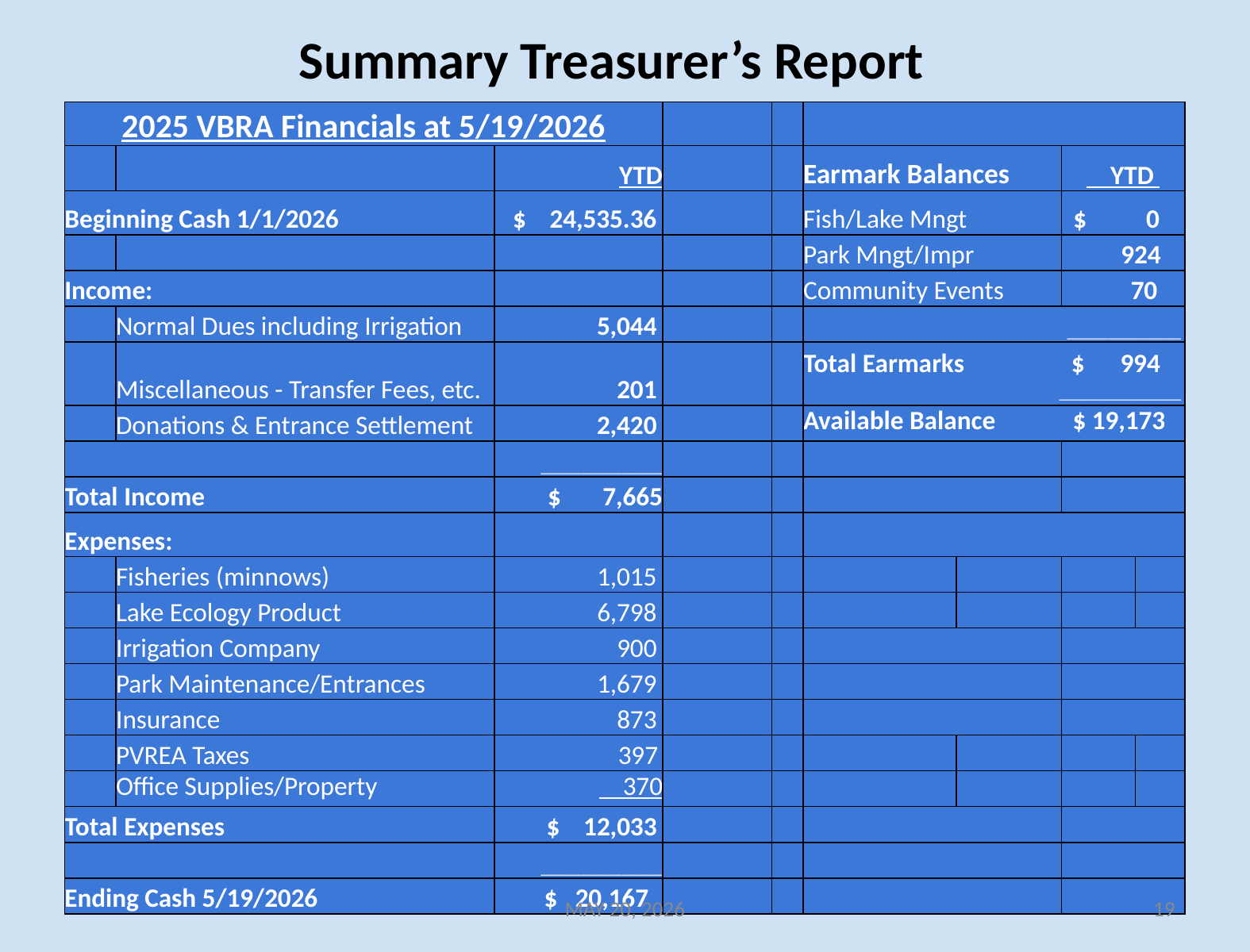

Summary Treasurer’s Report
| 2025 VBRA Financials at 5/19/2026 |  |  |  |  |  |  |  |  |
| --- | --- | --- | --- | --- | --- | --- | --- | --- |
|  |  | YTD |  |  | Earmark Balances |  | YTD |  |
| Beginning Cash 1/1/2026 |  | $    24,535.36 |  |  | Fish/Lake Mngt |  | $         0 |  |
|  |  |  |  |  | Park Mngt/Impr |  | 924 |  |
| Income: |  |  |  |  | Community Events |  | 70 |  |
|  | Normal Dues including Irrigation | 5,044 |  |  | \_\_\_\_\_\_\_\_\_\_\_\_\_\_ |  |  |  |
|  | Miscellaneous - Transfer Fees, etc. | 201 |  |  | Total Earmarks $ 994 \_\_\_\_\_\_\_\_\_\_\_\_\_\_\_ |  |  |  |
|  | Donations & Entrance Settlement | 2,420 |  |  | Available Balance $ 19,173 |  |  |  |
|  |  | \_\_\_\_\_\_\_\_\_\_\_\_\_\_\_ |  |  |  |  |  |  |
| Total Income |  | $       7,665 |  |  |  |  |  |  |
| Expenses: |  |  |  |  |  |  |  |  |
|  | Fisheries (minnows) | 1,015 |  |  |  |  |  |  |
|  | Lake Ecology Product | 6,798 |  |  |  |  |  |  |
|  | Irrigation Company | 900 |  |  |  |  |  |  |
|  | Park Maintenance/Entrances | 1,679 |  |  |  |  |  |  |
|  | Insurance | 873 |  |  |  |  |  |  |
|  | PVREA Taxes | 397 |  |  |  |  |  |  |
|  | Office Supplies/Property | 370 |  |  |  |  |  |  |
| Total Expenses |  | $    12,033 |  |  |  |  |  |  |
|  |  | \_\_\_\_\_\_\_\_\_\_\_\_\_\_\_ |  |  |  |  |  |  |
| Ending Cash 5/19/2026 |  | $ 20,167 |  |  |  |  |  |  |
MAY 20, 2026
19